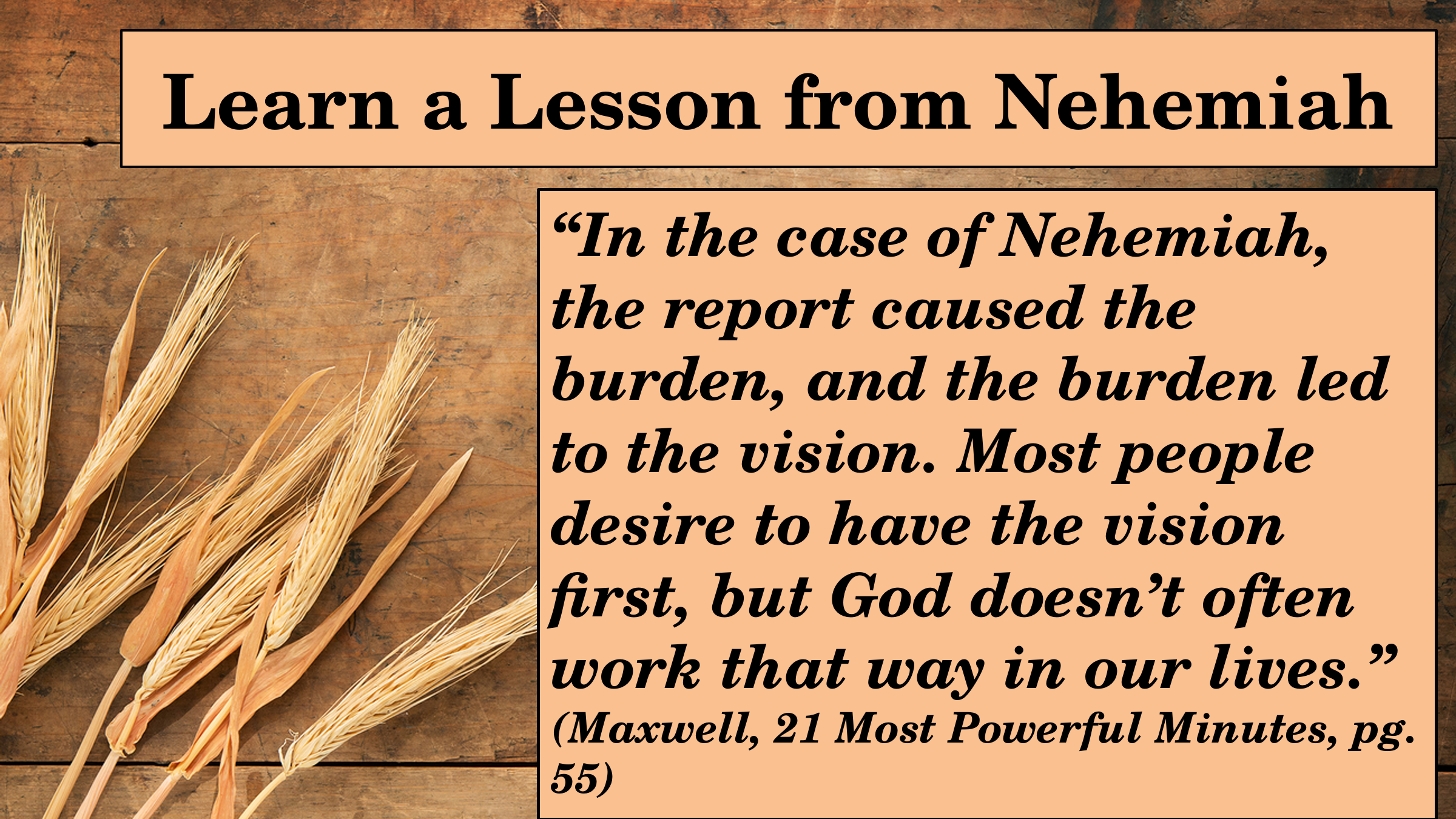

# Learn a Lesson from Nehemiah
“In the case of Nehemiah, the report caused the burden, and the burden led to the vision. Most people desire to have the vision first, but God doesn’t often work that way in our lives.” (Maxwell, 21 Most Powerful Minutes, pg. 55)